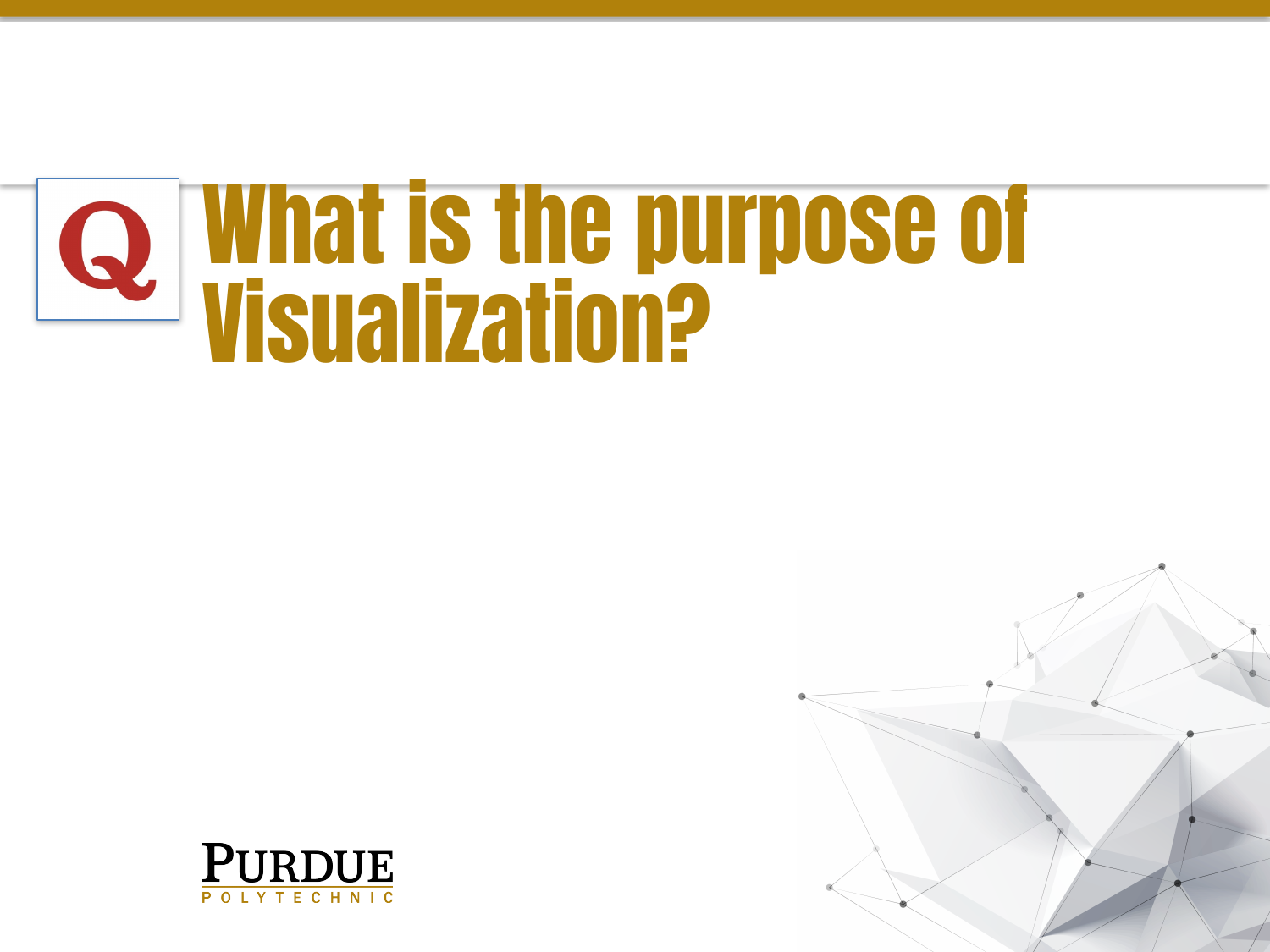

# What is the purpose of Visualization?